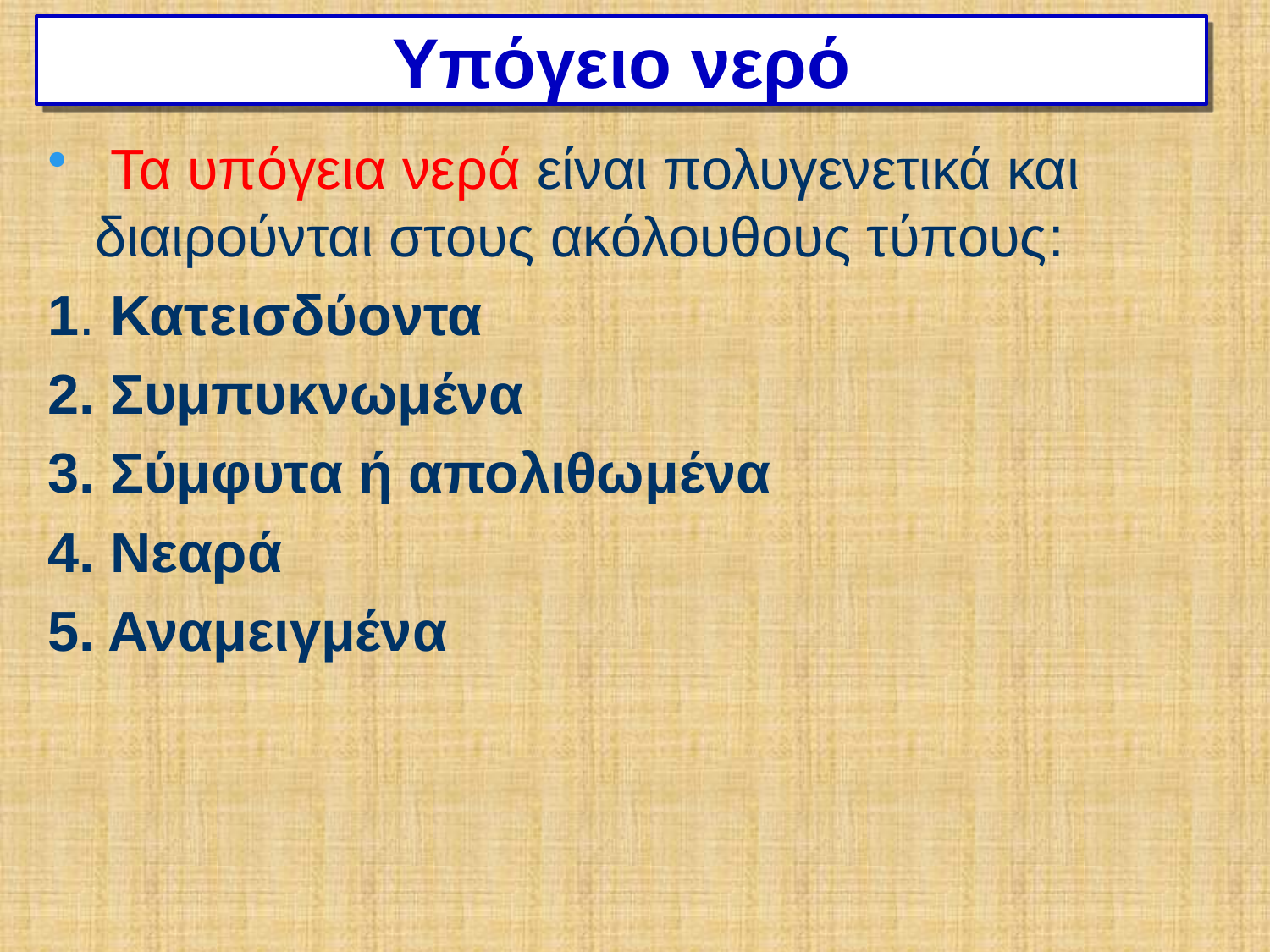

# Υπόγειο νερό
 Τα υπόγεια νερά είναι πολυγενετικά και διαιρούνται στους ακόλουθους τύπους:
1. Κατεισδύοντα
2. Συμπυκνωμένα
3. Σύμφυτα ή απολιθωμένα
4. Νεαρά
5. Αναμειγμένα